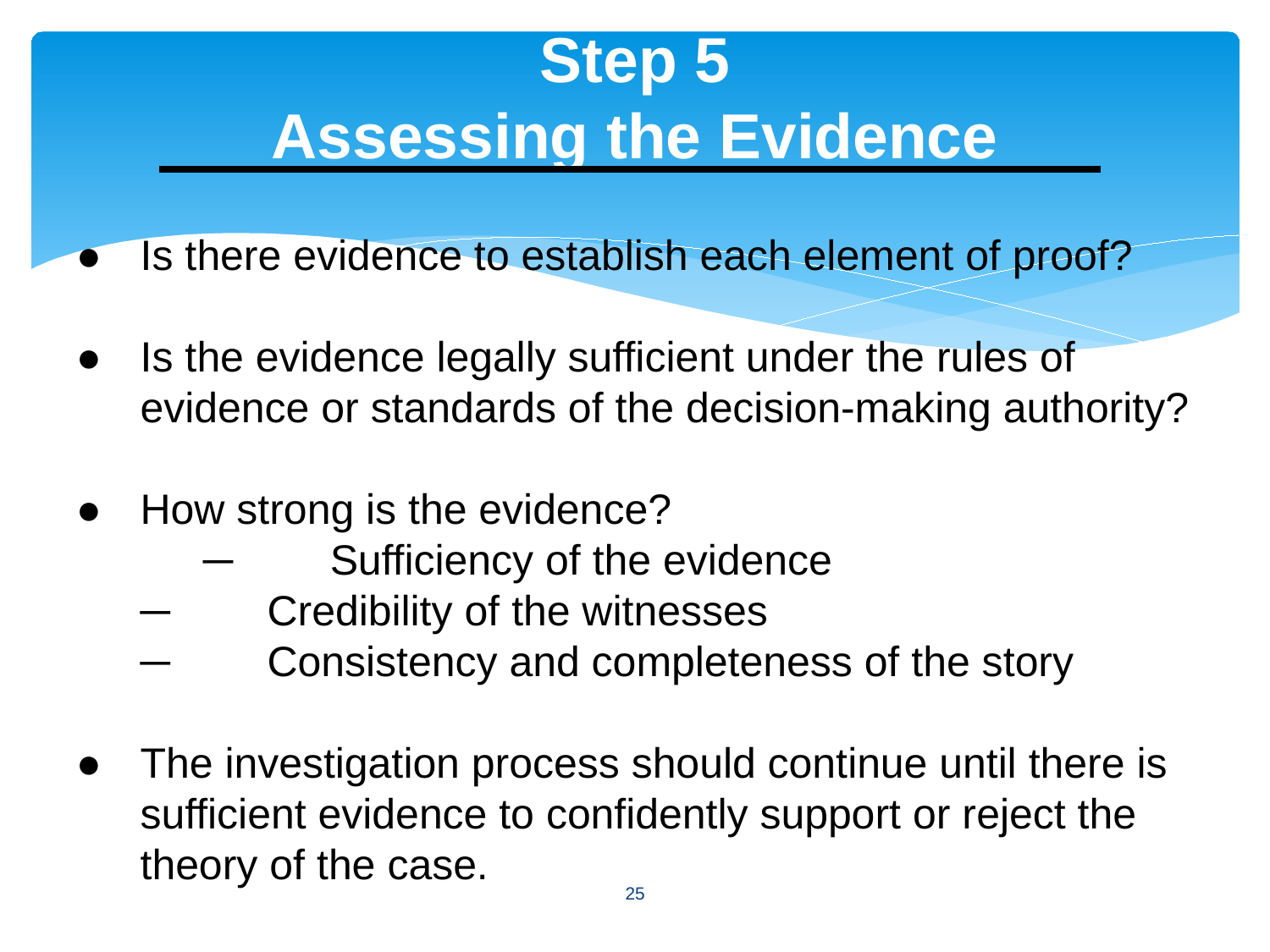

# Step 5 Assessing the Evidence
●	Is there evidence to establish each element of proof?

●	Is the evidence legally sufficient under the rules of evidence or standards of the decision-making authority?

●	How strong is the evidence?
	─ 	Sufficiency of the evidence
	─	Credibility of the witnesses
	─ 	Consistency and completeness of the story

●	The investigation process should continue until there is sufficient evidence to confidently support or reject the theory of the case.
25